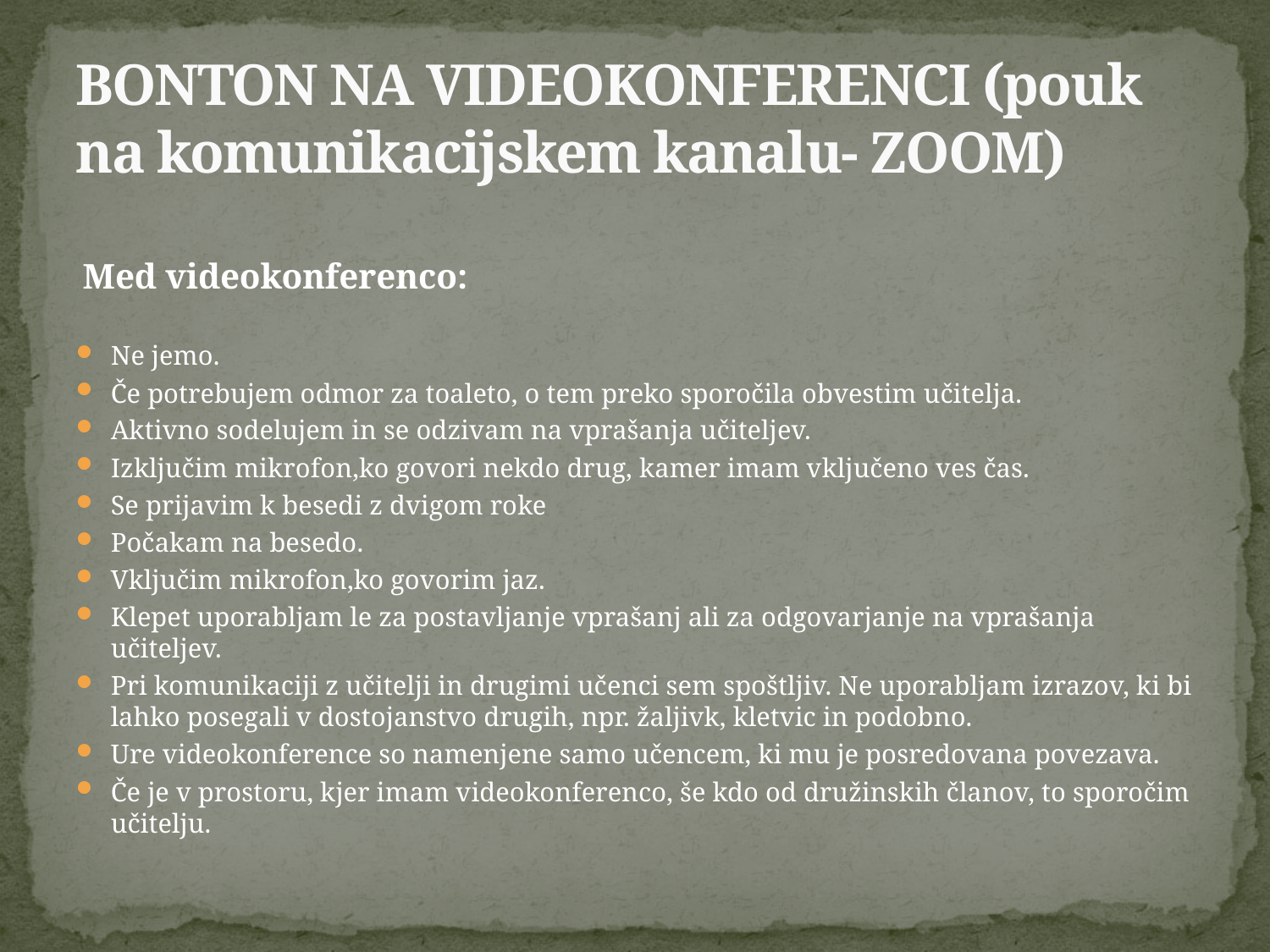

# BONTON NA VIDEOKONFERENCI (pouk na komunikacijskem kanalu- ZOOM)

 Med videokonferenco:

Ne jemo.
Če potrebujem odmor za toaleto, o tem preko sporočila obvestim učitelja.
Aktivno sodelujem in se odzivam na vprašanja učiteljev.
Izključim mikrofon,ko govori nekdo drug, kamer imam vključeno ves čas.
Se prijavim k besedi z dvigom roke
Počakam na besedo.
Vključim mikrofon,ko govorim jaz.
Klepet uporabljam le za postavljanje vprašanj ali za odgovarjanje na vprašanja učiteljev.
Pri komunikaciji z učitelji in drugimi učenci sem spoštljiv. Ne uporabljam izrazov, ki bi lahko posegali v dostojanstvo drugih, npr. žaljivk, kletvic in podobno.
Ure videokonference so namenjene samo učencem, ki mu je posredovana povezava.
Če je v prostoru, kjer imam videokonferenco, še kdo od družinskih članov, to sporočim učitelju.